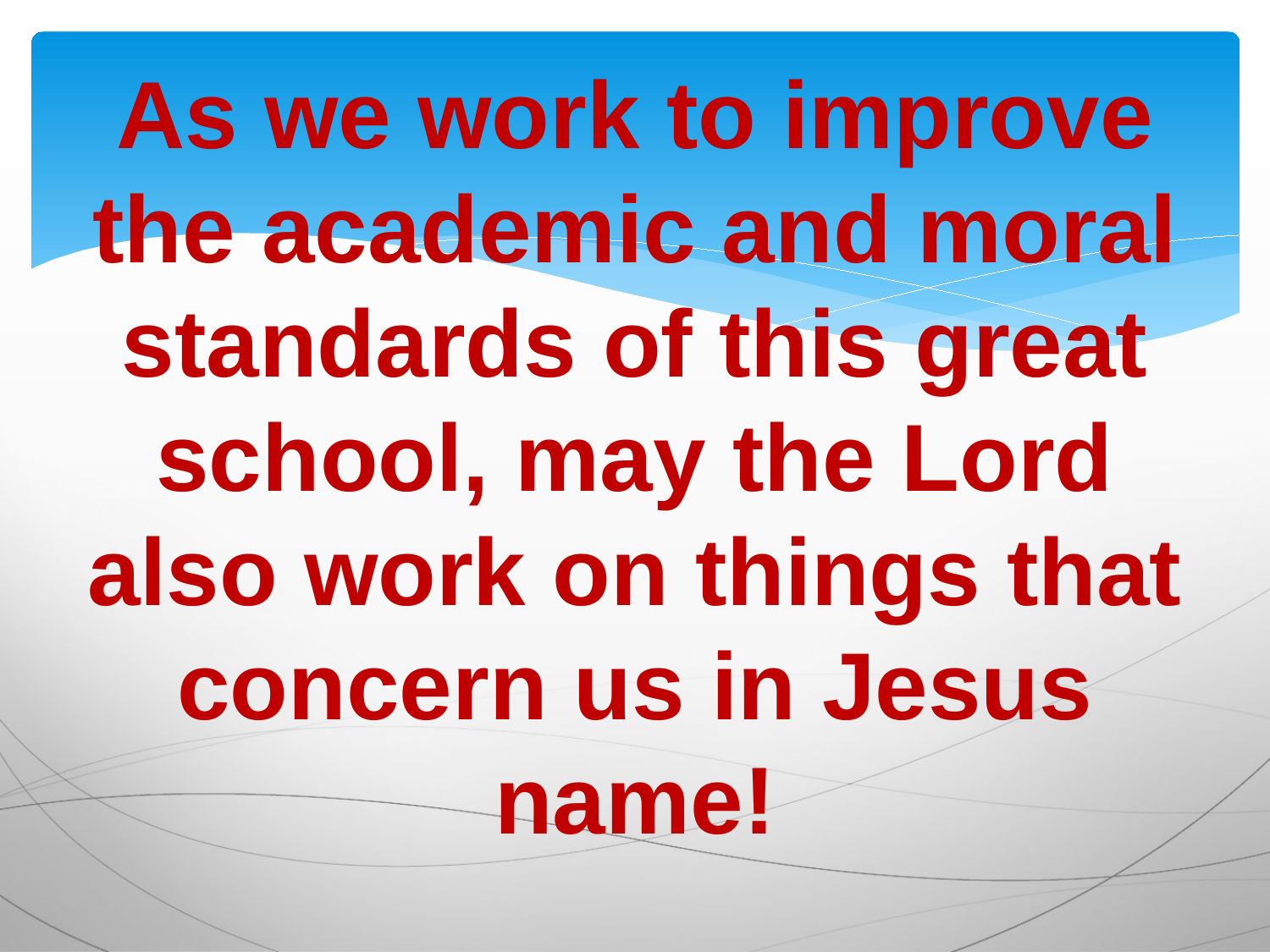

# As we work to improve the academic and moral standards of this great school, may the Lord also work on things that concern us in Jesus name!